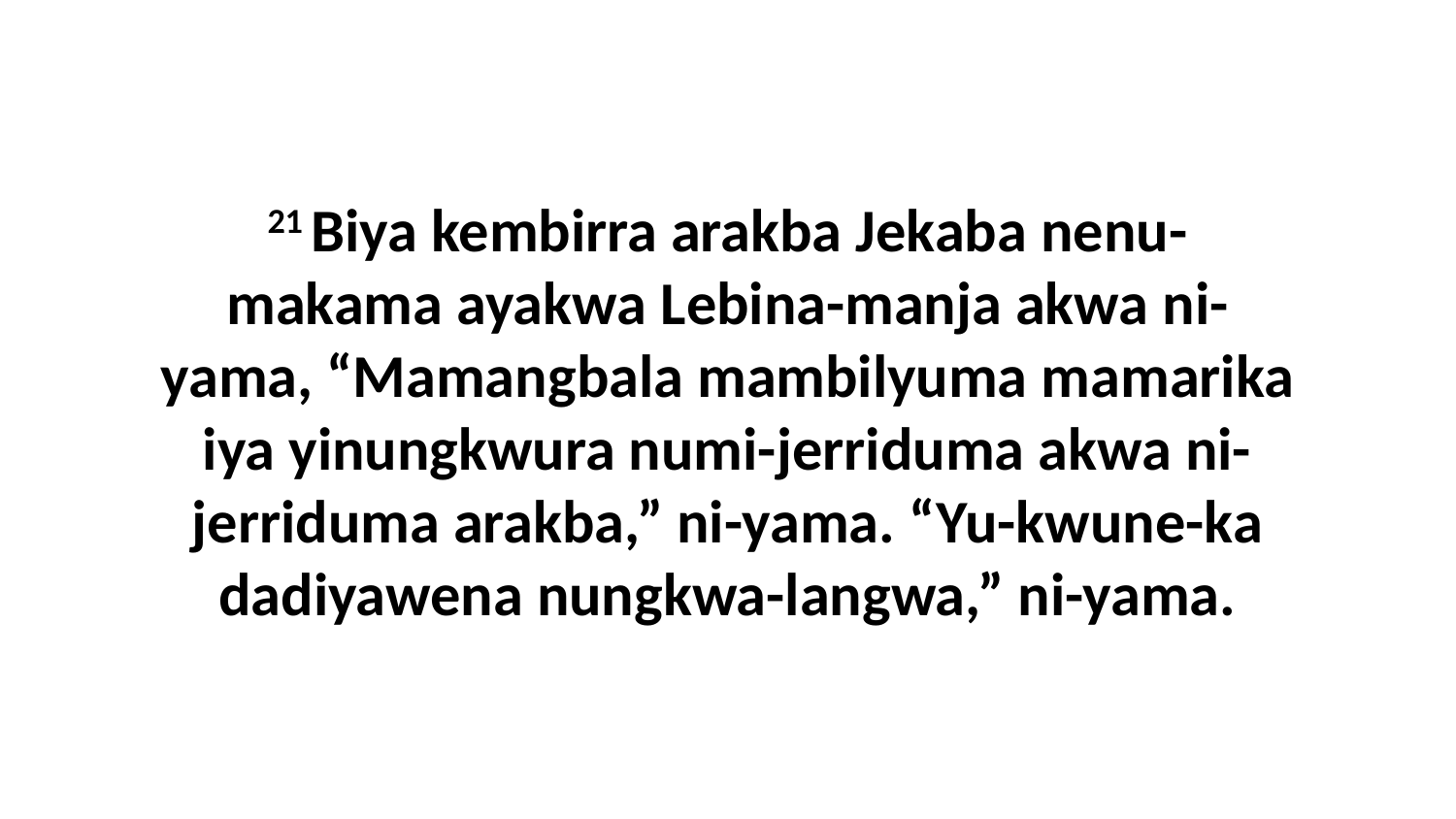

21 Biya kembirra arakba Jekaba nenu-makama ayakwa Lebina-manja akwa ni-yama, “Mamangbala mambilyuma mamarika iya yinungkwura numi-jerriduma akwa ni-jerriduma arakba,” ni-yama. “Yu-kwune-ka dadiyawena nungkwa-langwa,” ni-yama.